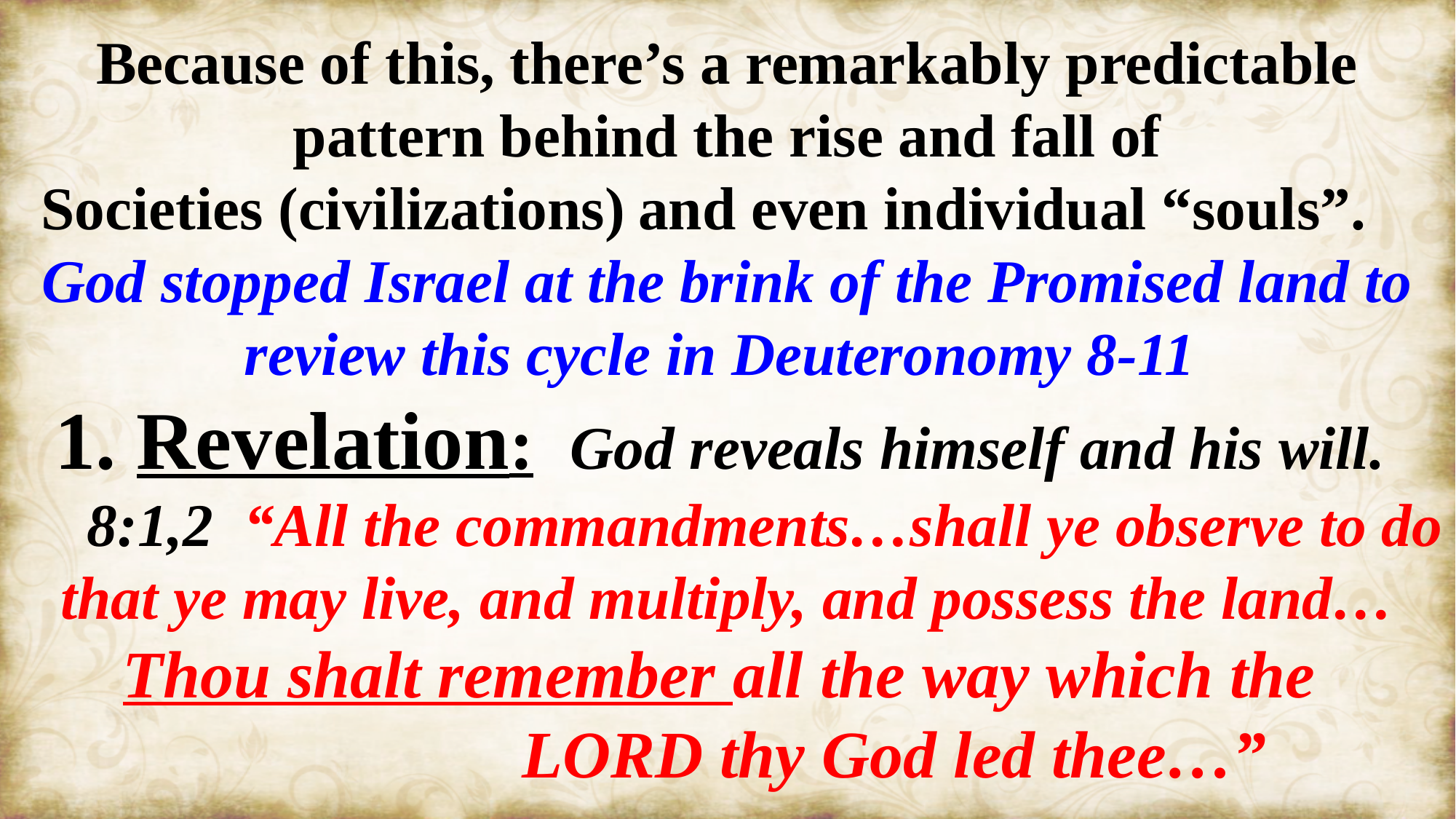

Because of this, there’s a remarkably predictable pattern behind the rise and fall of
  Societies (civilizations)
God stopped Israel at the brink of the Promised land to review this cycle in Deuteronomy 8-11
1. Revelation:  God reveals himself and his will.
     8:1,2  “All the commandments…shall ye observe to do
that ye may live, and multiply, and possess the land…
Thou shalt remember all the way which the
                    LORD thy God led thee…”

and even individual “souls”.